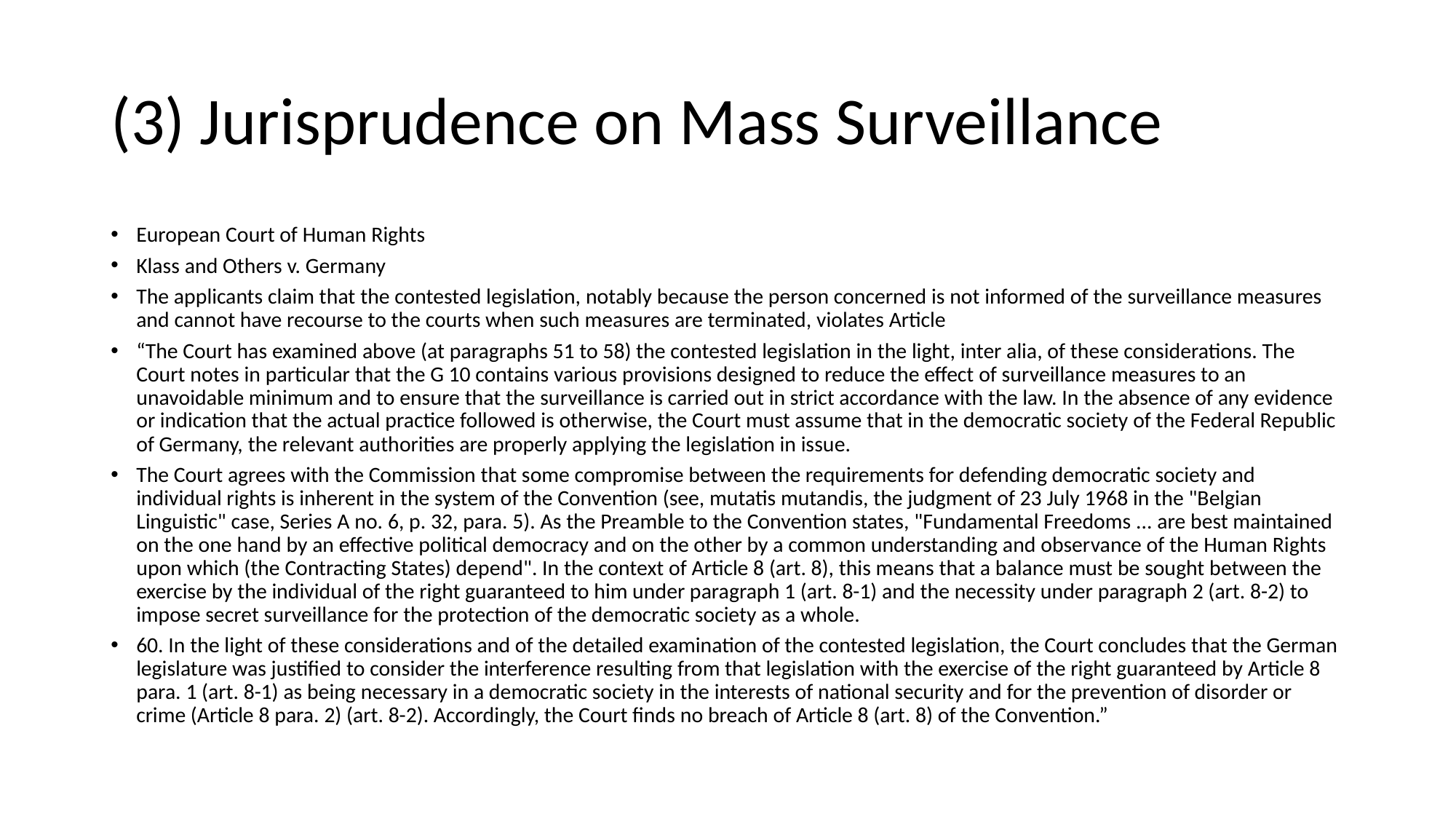

# (3) Jurisprudence on Mass Surveillance
European Court of Human Rights
Klass and Others v. Germany
The applicants claim that the contested legislation, notably because the person concerned is not informed of the surveillance measures and cannot have recourse to the courts when such measures are terminated, violates Article
“The Court has examined above (at paragraphs 51 to 58) the contested legislation in the light, inter alia, of these considerations. The Court notes in particular that the G 10 contains various provisions designed to reduce the effect of surveillance measures to an unavoidable minimum and to ensure that the surveillance is carried out in strict accordance with the law. In the absence of any evidence or indication that the actual practice followed is otherwise, the Court must assume that in the democratic society of the Federal Republic of Germany, the relevant authorities are properly applying the legislation in issue.
The Court agrees with the Commission that some compromise between the requirements for defending democratic society and individual rights is inherent in the system of the Convention (see, mutatis mutandis, the judgment of 23 July 1968 in the "Belgian Linguistic" case, Series A no. 6, p. 32, para. 5). As the Preamble to the Convention states, "Fundamental Freedoms ... are best maintained on the one hand by an effective political democracy and on the other by a common understanding and observance of the Human Rights upon which (the Contracting States) depend". In the context of Article 8 (art. 8), this means that a balance must be sought between the exercise by the individual of the right guaranteed to him under paragraph 1 (art. 8-1) and the necessity under paragraph 2 (art. 8-2) to impose secret surveillance for the protection of the democratic society as a whole.
60. In the light of these considerations and of the detailed examination of the contested legislation, the Court concludes that the German legislature was justified to consider the interference resulting from that legislation with the exercise of the right guaranteed by Article 8 para. 1 (art. 8-1) as being necessary in a democratic society in the interests of national security and for the prevention of disorder or crime (Article 8 para. 2) (art. 8-2). Accordingly, the Court finds no breach of Article 8 (art. 8) of the Convention.”